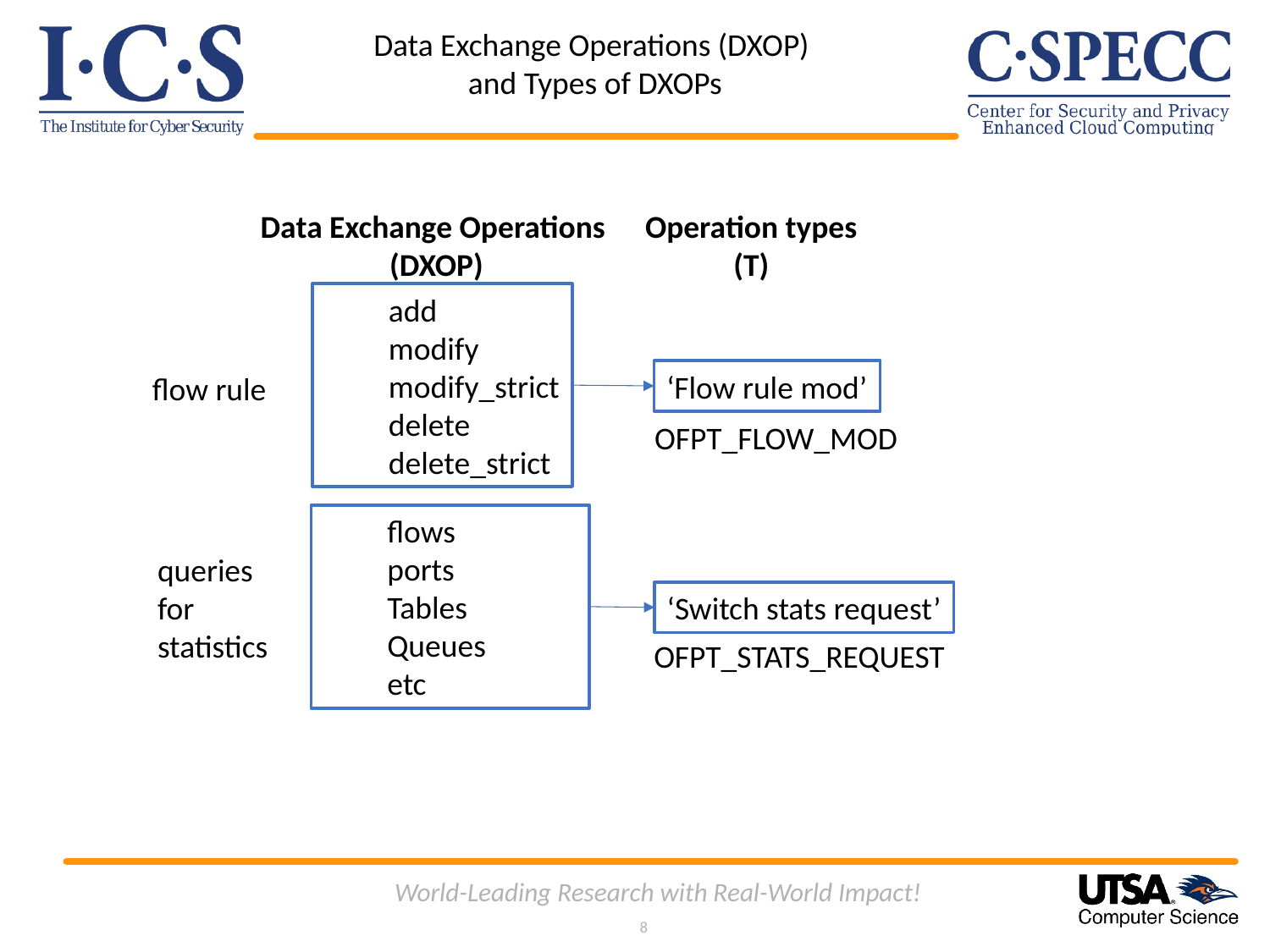

# Data Exchange Operations (DXOP) and Types of DXOPs
Data Exchange Operations
(DXOP)
Operation types
(T)
add
modify
modify_strict
delete
delete_strict
‘Flow rule mod’
flow rule
OFPT_FLOW_MOD
flows
ports
Tables
Queues
etc
queries
for
statistics
‘Switch stats request’
OFPT_STATS_REQUEST

World-Leading Research with Real-World Impact!
8